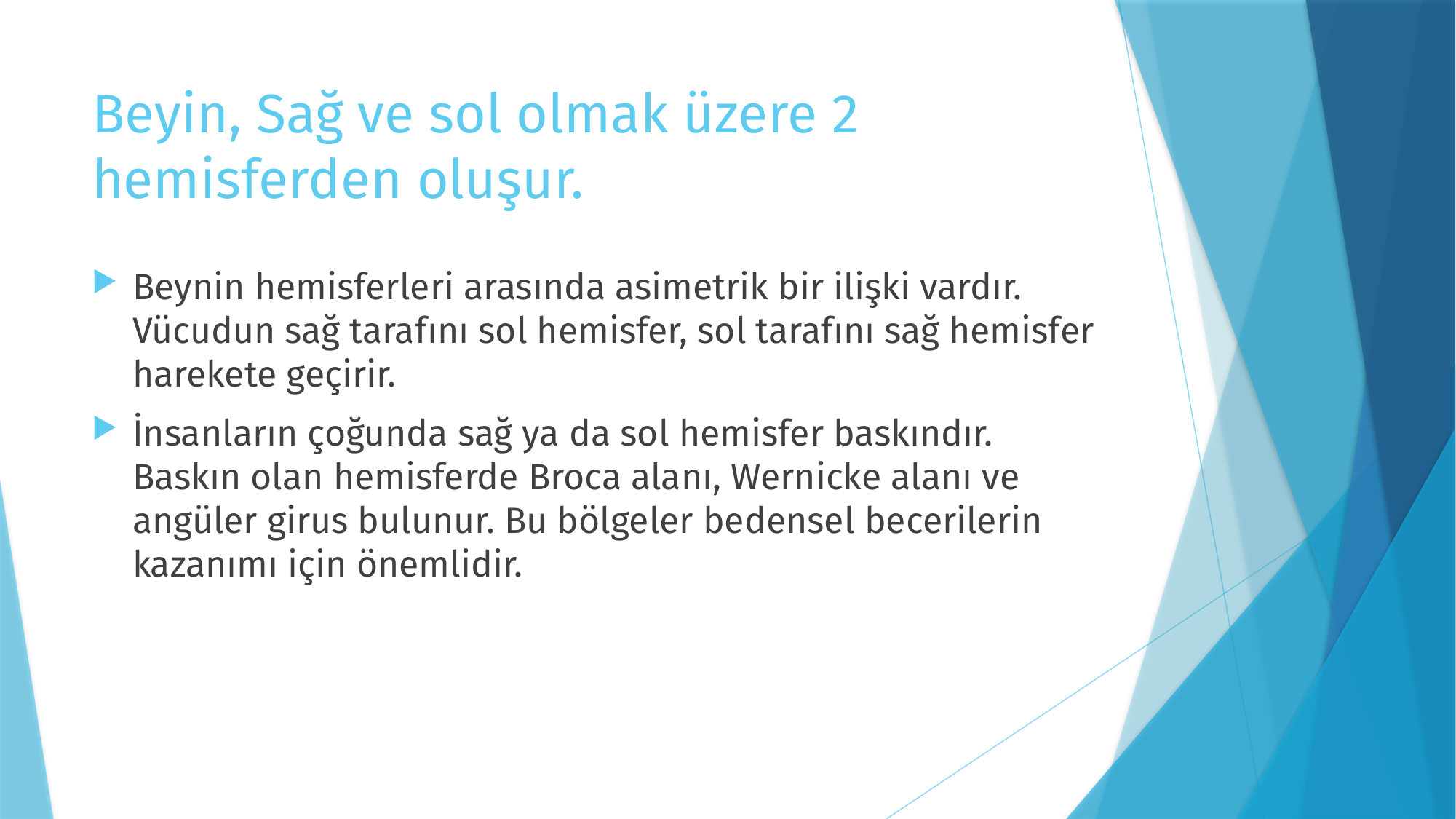

# Beyin, Sağ ve sol olmak üzere 2 hemisferden oluşur.
Beynin hemisferleri arasında asimetrik bir ilişki vardır. Vücudun sağ tarafını sol hemisfer, sol tarafını sağ hemisfer harekete geçirir.
İnsanların çoğunda sağ ya da sol hemisfer baskındır. Baskın olan hemisferde Broca alanı, Wernicke alanı ve angüler girus bulunur. Bu bölgeler bedensel becerilerin kazanımı için önemlidir.